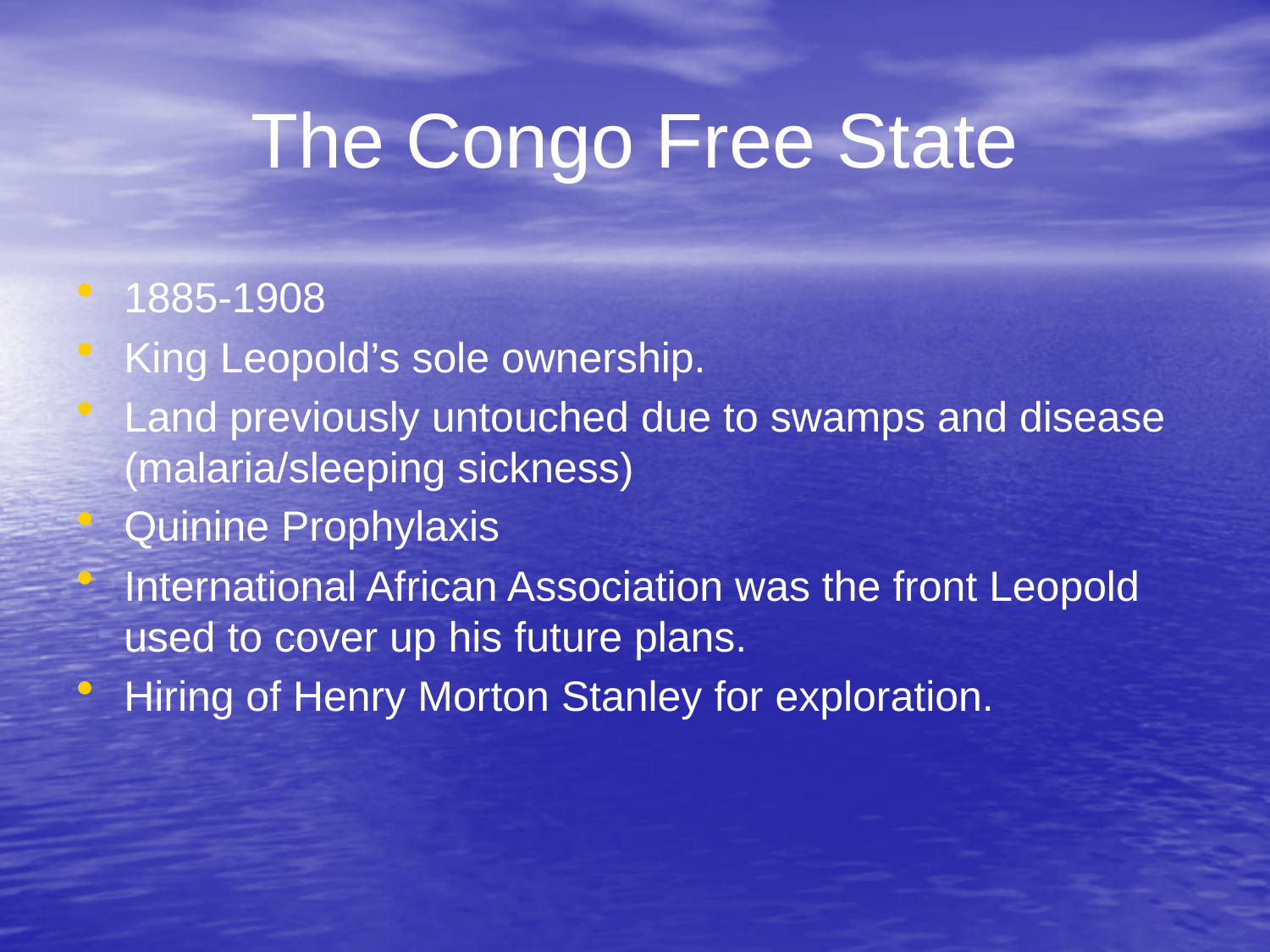

# The Congo Free State
1885-1908
King Leopold’s sole ownership.
Land previously untouched due to swamps and disease (malaria/sleeping sickness)
Quinine Prophylaxis
International African Association was the front Leopold used to cover up his future plans.
Hiring of Henry Morton Stanley for exploration.